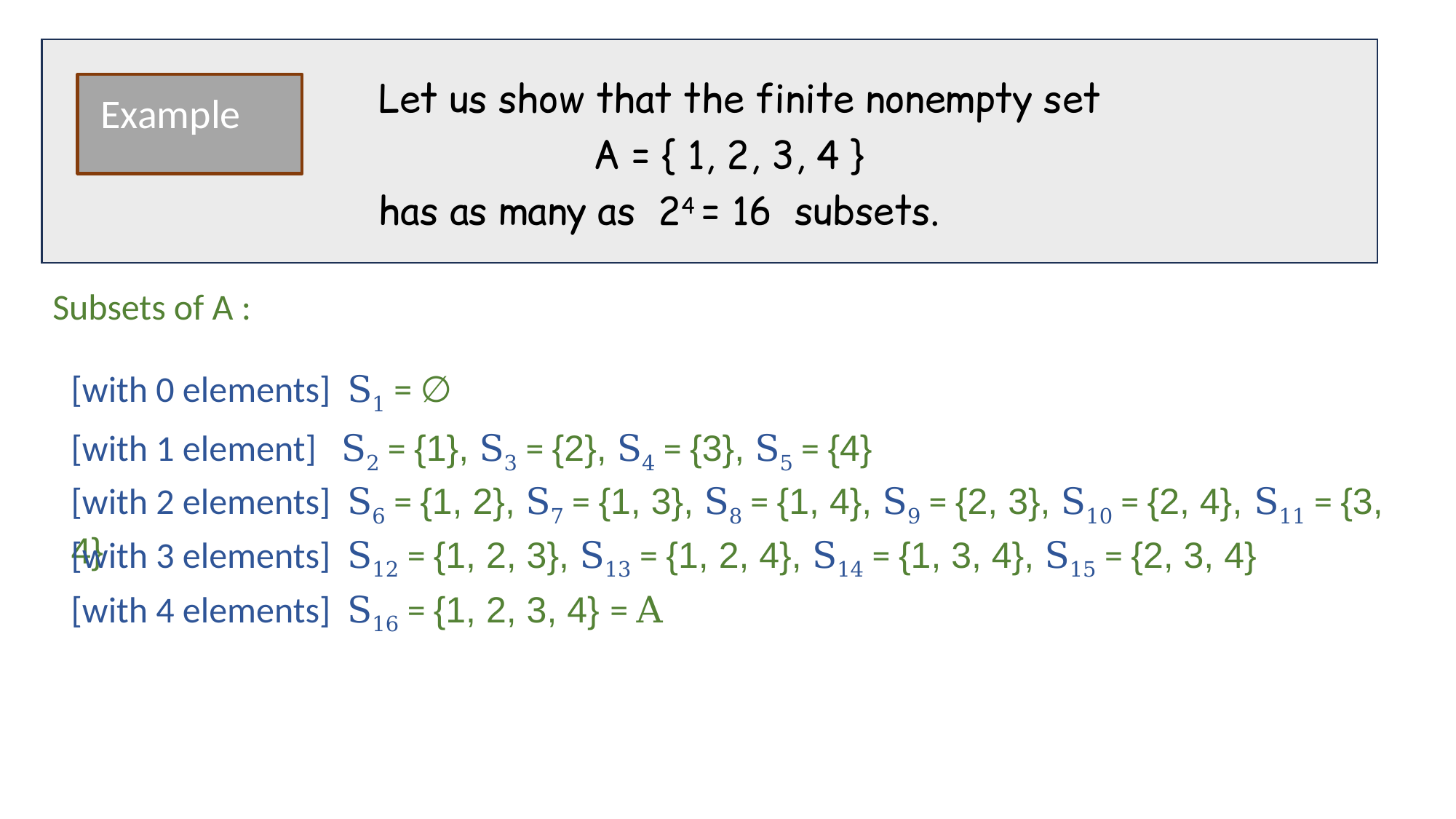

Example
    Let us show that the finite nonempty set
                       A = { 1, 2, 3, 4 }
    has as many as  24 = 16  subsets.

Subsets of A :

[with 0 elements]  S1 = ∅
[with 1 element]   S2 = {1}, S3 = {2}, S4 = {3}, S5 = {4}
[with 2 elements]  S6 = {1, 2}, S7 = {1, 3}, S8 = {1, 4}, S9 = {2, 3}, S10 = {2, 4}, S11 = {3, 4}
[with 3 elements]  S12 = {1, 2, 3}, S13 = {1, 2, 4}, S14 = {1, 3, 4}, S15 = {2, 3, 4}
[with 4 elements]  S16 = {1, 2, 3, 4} = A